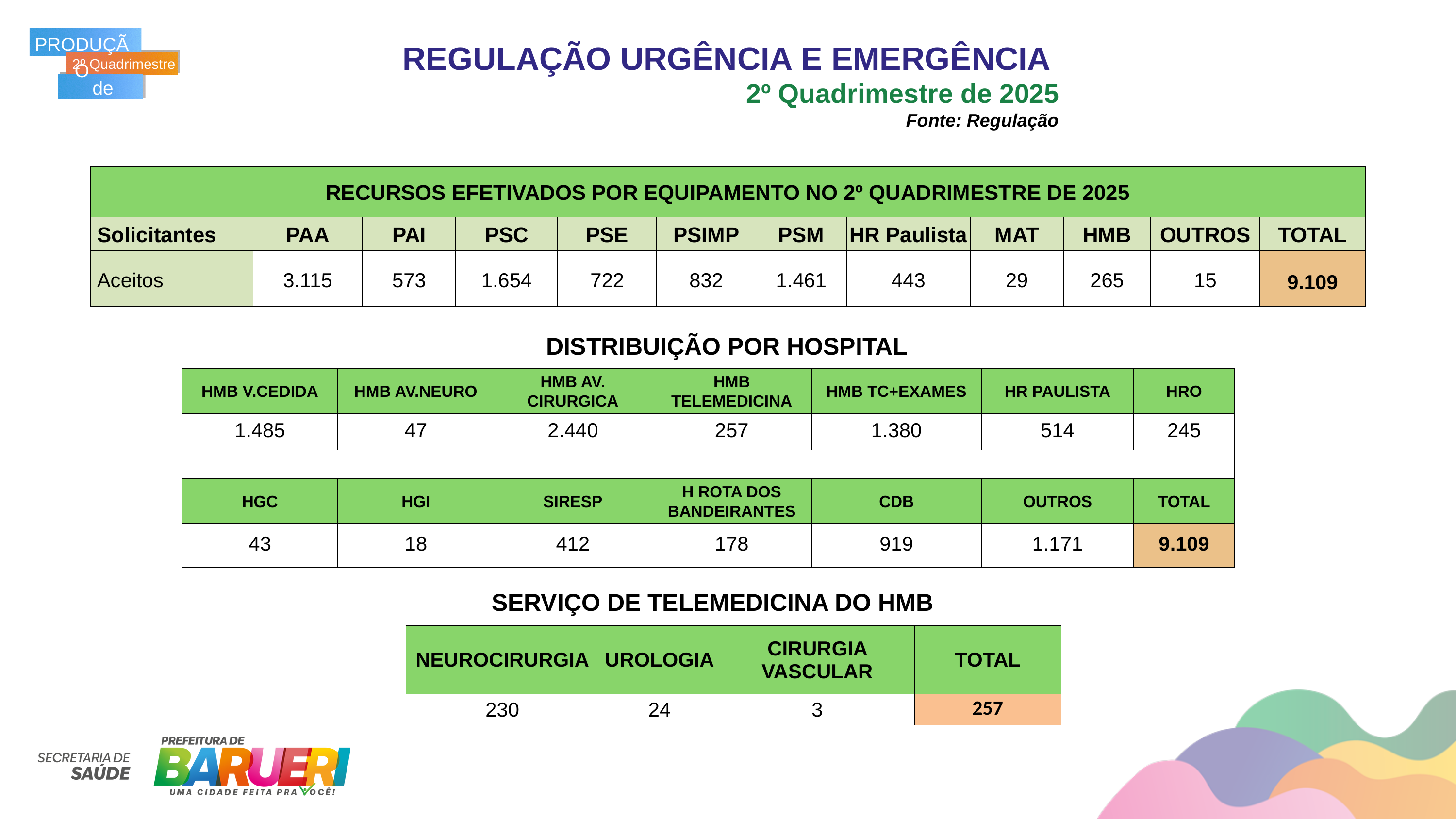

PRODUÇÃO

2º Quadrimestre

de 2025

REGULAÇÃO URGÊNCIA E EMERGÊNCIA
2º Quadrimestre de 2025

Fonte: Regulação
| RECURSOS EFETIVADOS POR EQUIPAMENTO NO 2º QUADRIMESTRE DE 2025 | RECURSOS EFETIVADOS POR EQUIPAMENTO NO 1º QUADRIMESTRE DE 2025 | RECURSOS EFETIVADOS POR EQUIPAMENTO NO 1º QUADRIMESTRE DE 2025 | RECURSOS EFETIVADOS POR EQUIPAMENTO NO 1º QUADRIMESTRE DE 2025 | RECURSOS EFETIVADOS POR EQUIPAMENTO NO 1º QUADRIMESTRE DE 2025 | RECURSOS EFETIVADOS POR EQUIPAMENTO NO 1º QUADRIMESTRE DE 2025 | RECURSOS EFETIVADOS POR EQUIPAMENTO NO 1º QUADRIMESTRE DE 2025 | RECURSOS EFETIVADOS POR EQUIPAMENTO NO 1º QUADRIMESTRE DE 2025 | RECURSOS EFETIVADOS POR EQUIPAMENTO NO 1º QUADRIMESTRE DE 2025 | RECURSOS EFETIVADOS POR EQUIPAMENTO NO 1º QUADRIMESTRE DE 2025 | RECURSOS EFETIVADOS POR EQUIPAMENTO NO 1º QUADRIMESTRE DE 2025 | RECURSOS EFETIVADOS POR EQUIPAMENTO NO 1º QUADRIMESTRE DE 2025 |
| --- | --- | --- | --- | --- | --- | --- | --- | --- | --- | --- | --- |
| Solicitantes | PAA | PAI | PSC | PSE | PSIMP | PSM | HR Paulista | MAT | HMB | OUTROS | TOTAL |
| Aceitos | 3.115 | 573 | 1.654 | 722 | 832 | 1.461 | 443 | 29 | 265 | 15 | 9.109 |
DISTRIBUIÇÃO POR HOSPITAL
| HMB V.CEDIDA | HMB AV.NEURO | HMB AV. CIRURGICA | HMB TELEMEDICINA | HMB TC+EXAMES | HR PAULISTA | HRO |
| --- | --- | --- | --- | --- | --- | --- |
| 1.485 | 47 | 2.440 | 257 | 1.380 | 514 | 245 |
|  |  |  |  |  |  |  |
| HGC | HGI | SIRESP | H ROTA DOS BANDEIRANTES | CDB | OUTROS | TOTAL |
| 43 | 18 | 412 | 178 | 919 | 1.171 | 9.109 |

SERVIÇO DE TELEMEDICINA DO HMB
| NEUROCIRURGIA | UROLOGIA | CIRURGIA VASCULAR | TOTAL |
| --- | --- | --- | --- |
| 230 | 24 | 3 | 257 |